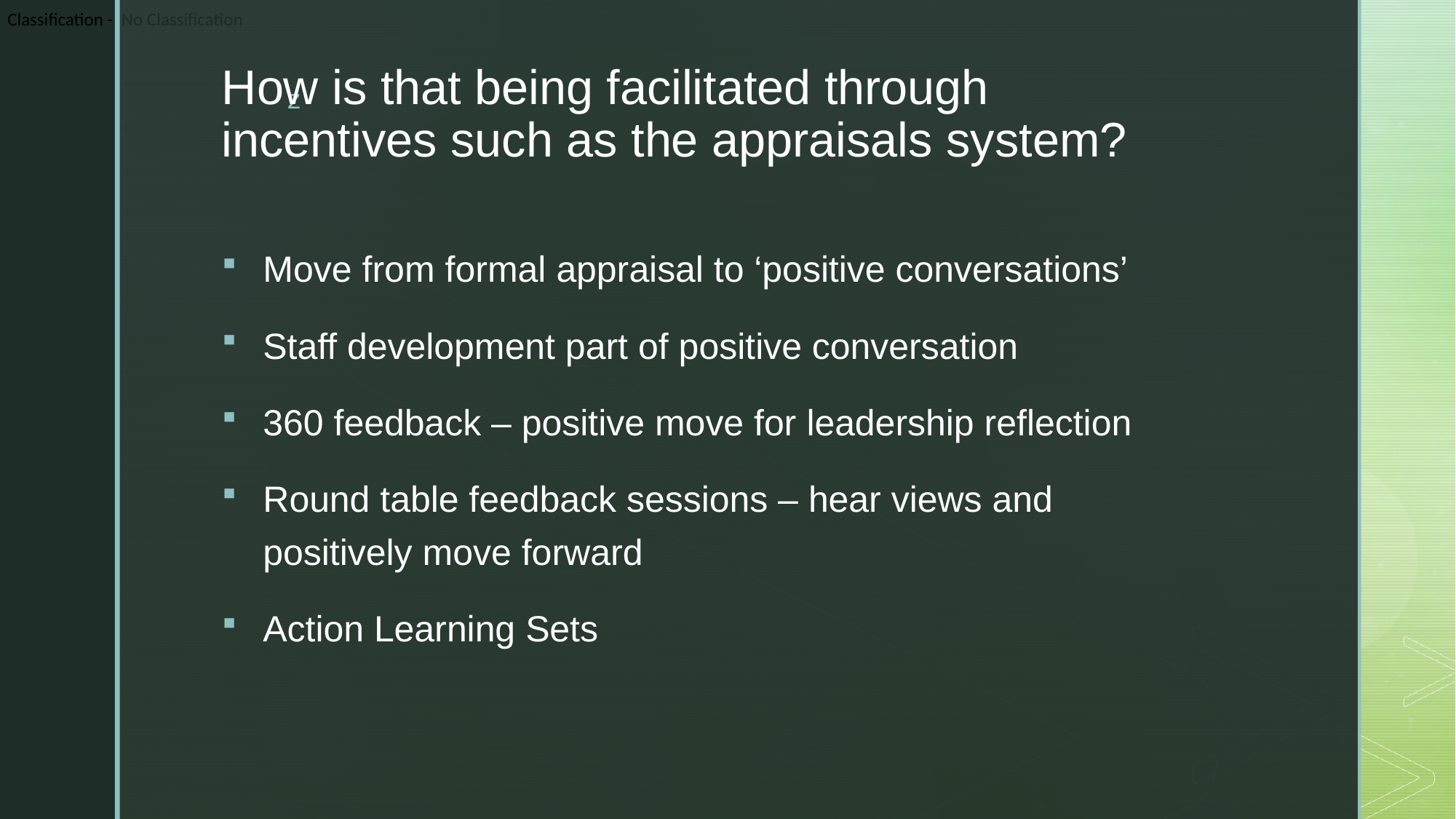

# How is that being facilitated through incentives such as the appraisals system?
Move from formal appraisal to ‘positive conversations’
Staff development part of positive conversation
360 feedback – positive move for leadership reflection
Round table feedback sessions – hear views and positively move forward
Action Learning Sets